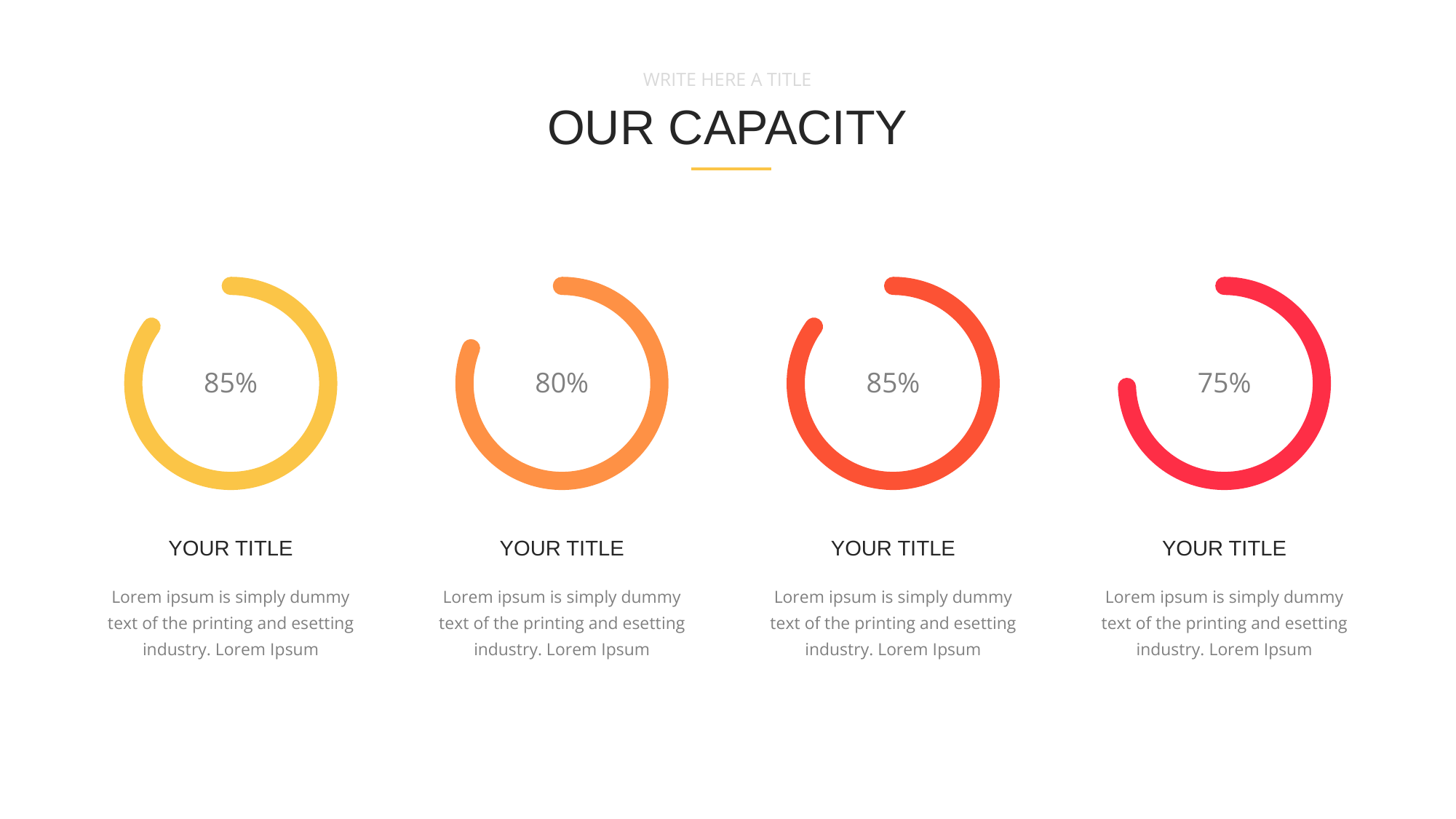

WRITE HERE A TITLE
OUR CAPACITY

85%
YOUR TITLE
Lorem ipsum is simply dummy text of the printing and esetting industry. Lorem Ipsum

80%
YOUR TITLE
Lorem ipsum is simply dummy text of the printing and esetting industry. Lorem Ipsum

85%
YOUR TITLE
Lorem ipsum is simply dummy text of the printing and esetting industry. Lorem Ipsum

75%
YOUR TITLE
Lorem ipsum is simply dummy text of the printing and esetting industry. Lorem Ipsum